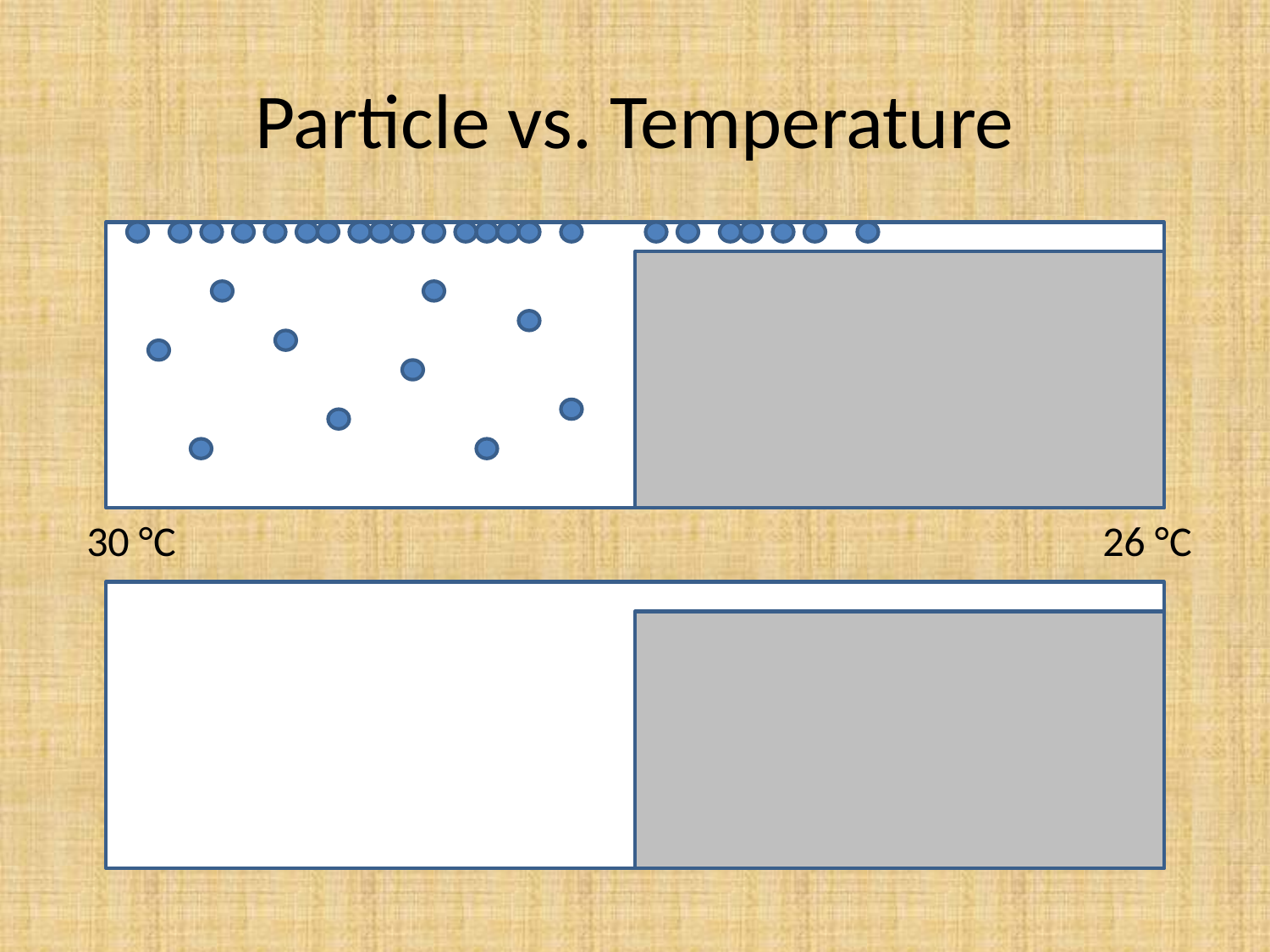

# Particle vs. Temperature

30 °C
26 °C